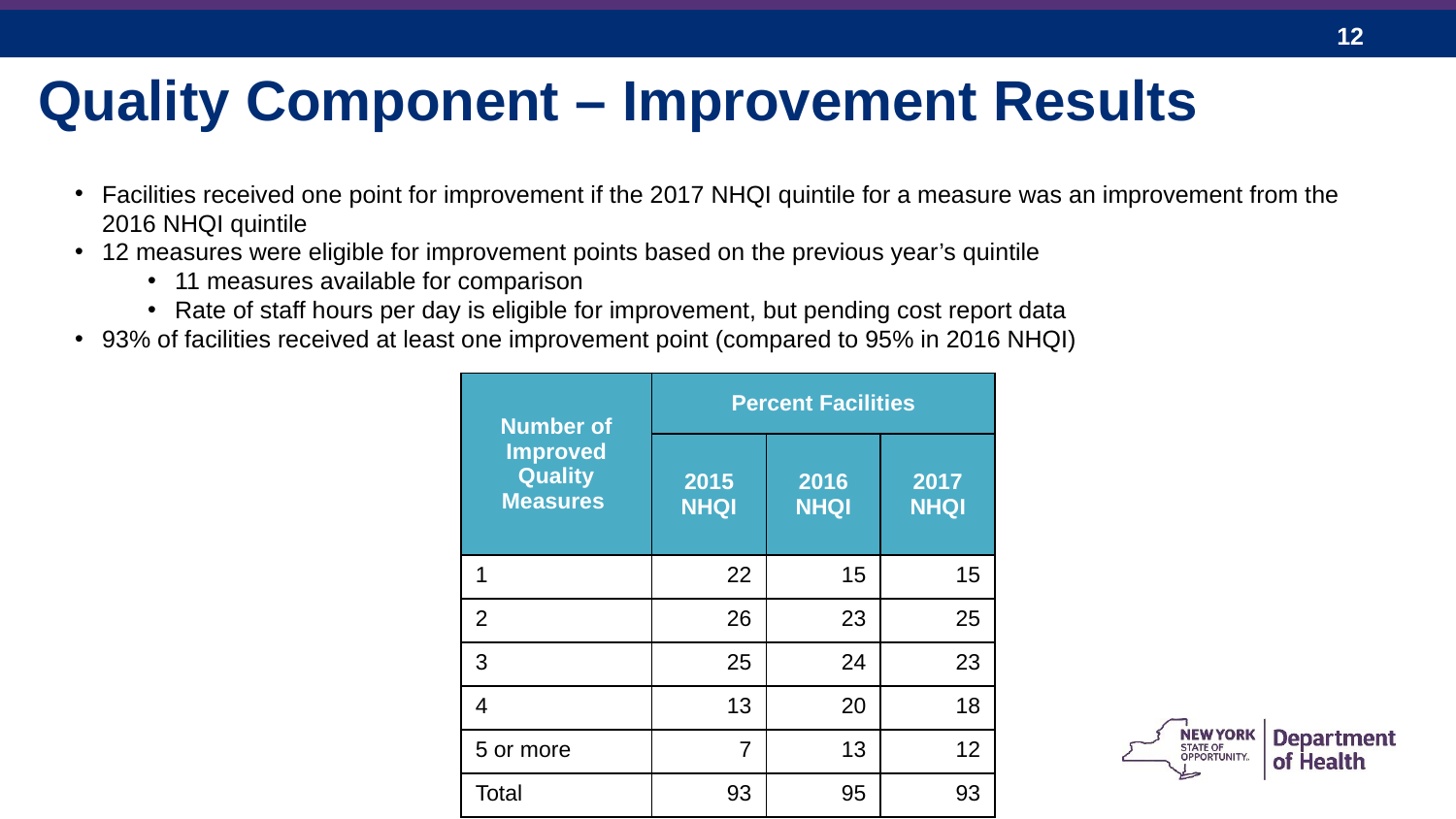

Quality Component – Improvement Results

Facilities received one point for improvement if the 2017 NHQI quintile for a measure was an improvement from the 2016 NHQI quintile
12 measures were eligible for improvement points based on the previous year’s quintile
11 measures available for comparison
Rate of staff hours per day is eligible for improvement, but pending cost report data
93% of facilities received at least one improvement point (compared to 95% in 2016 NHQI)
| Number of Improved Quality Measures | Percent Facilities |  |  |
| --- | --- | --- | --- |
|  | 2015 NHQI | 2016 NHQI | 2017 NHQI |
| 1 | 22 | 15 | 15 |
| 2 | 26 | 23 | 25 |
| 3 | 25 | 24 | 23 |
| 4 | 13 | 20 | 18 |
| 5 or more | 7 | 13 | 12 |
| Total | 93 | 95 | 93 |